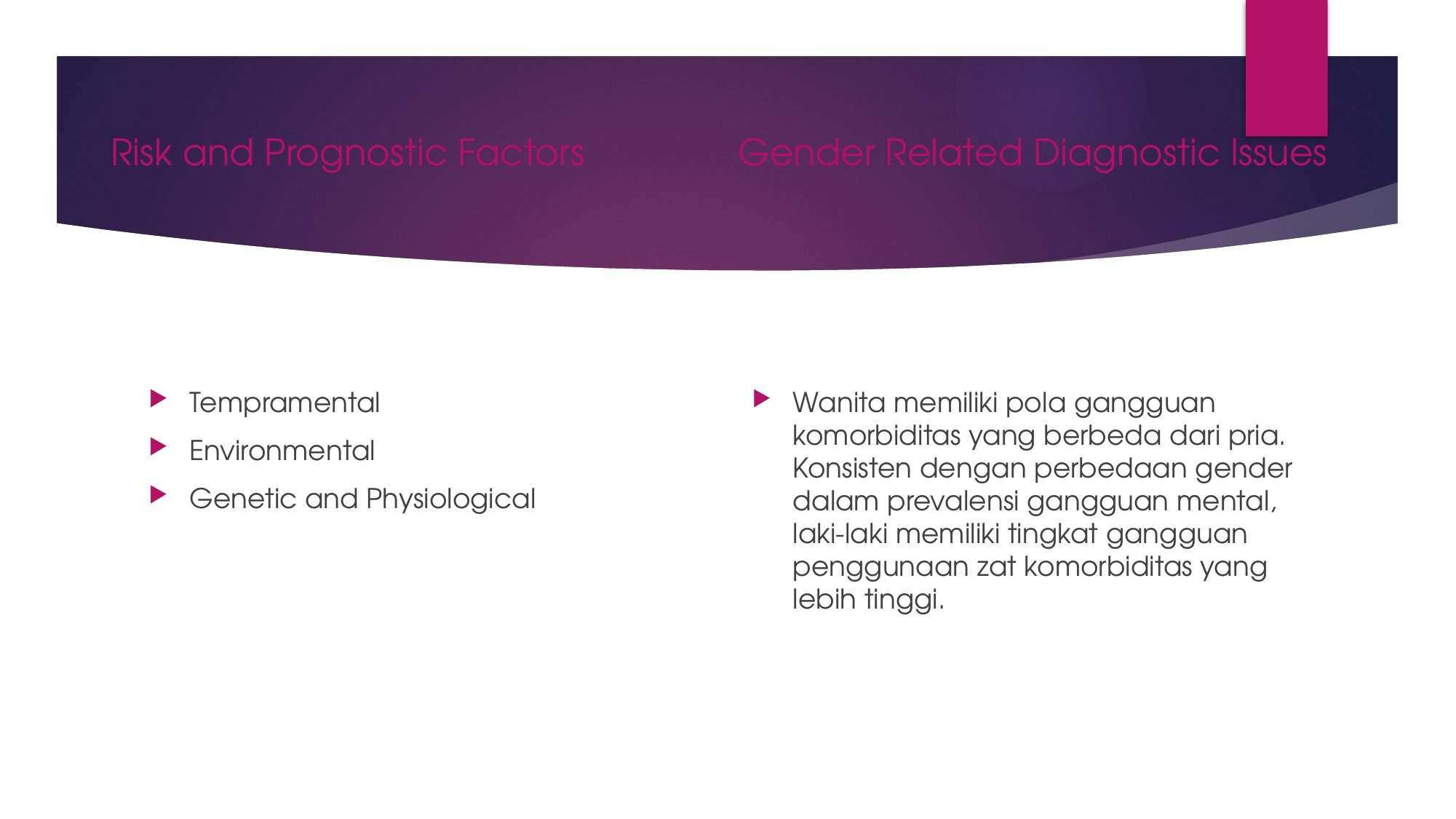

Risk and Prognostic Factors
Gender Related Diagnostic Issues
Tempramental
Environmental
Genetic and Physiological
Wanita memiliki pola gangguan komorbiditas yang berbeda dari pria. Konsisten dengan perbedaan gender dalam prevalensi gangguan mental, laki-laki memiliki tingkat gangguan penggunaan zat komorbiditas yang lebih tinggi.